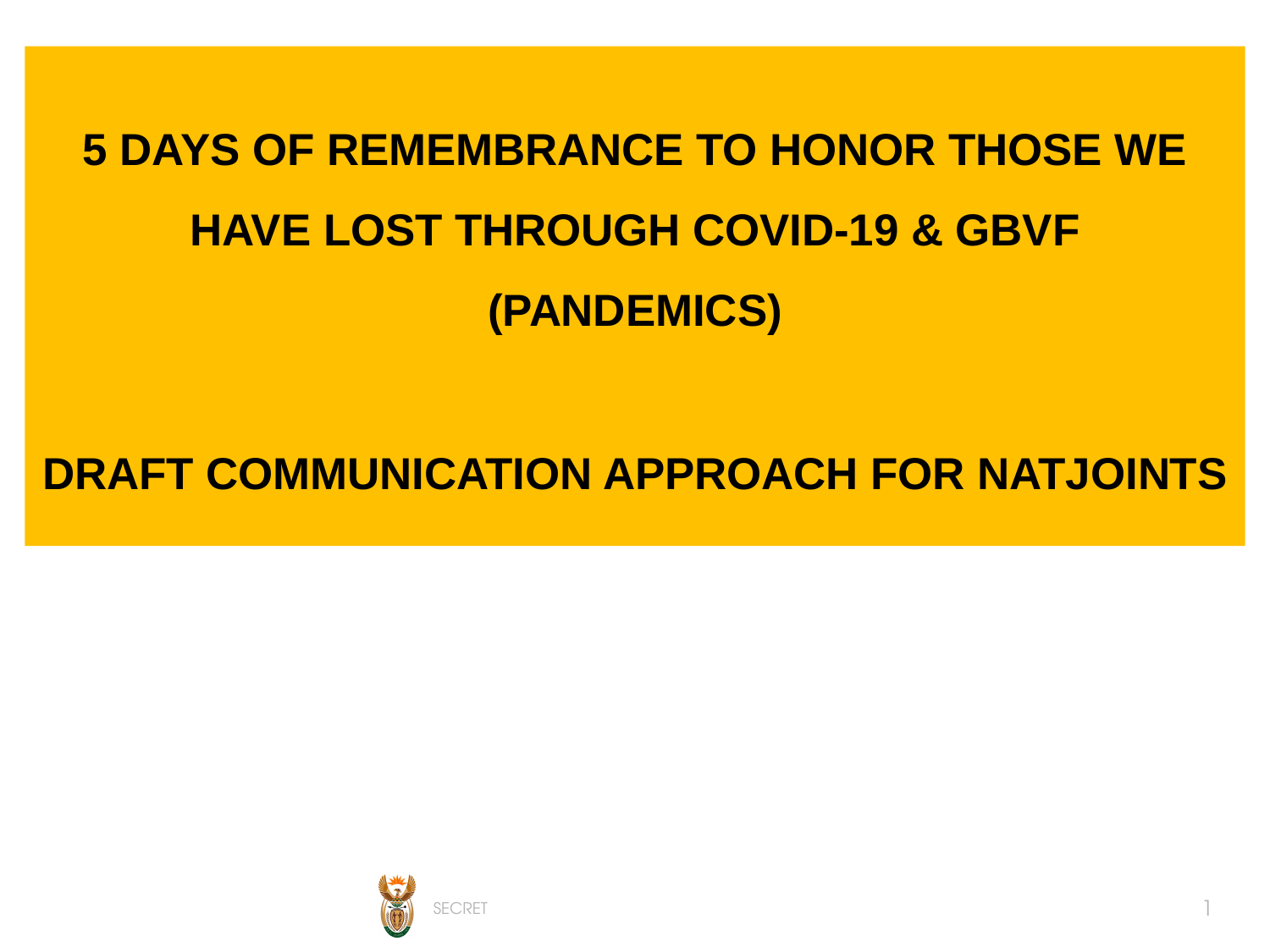

# 5 DAYS OF REMEMBRANCE TO HONOR THOSE WE HAVE LOST THROUGH COVID-19 & GBVF (PANDEMICS) DRAFT COMMUNICATION APPROACH FOR NATJOINTS
SECRET
1